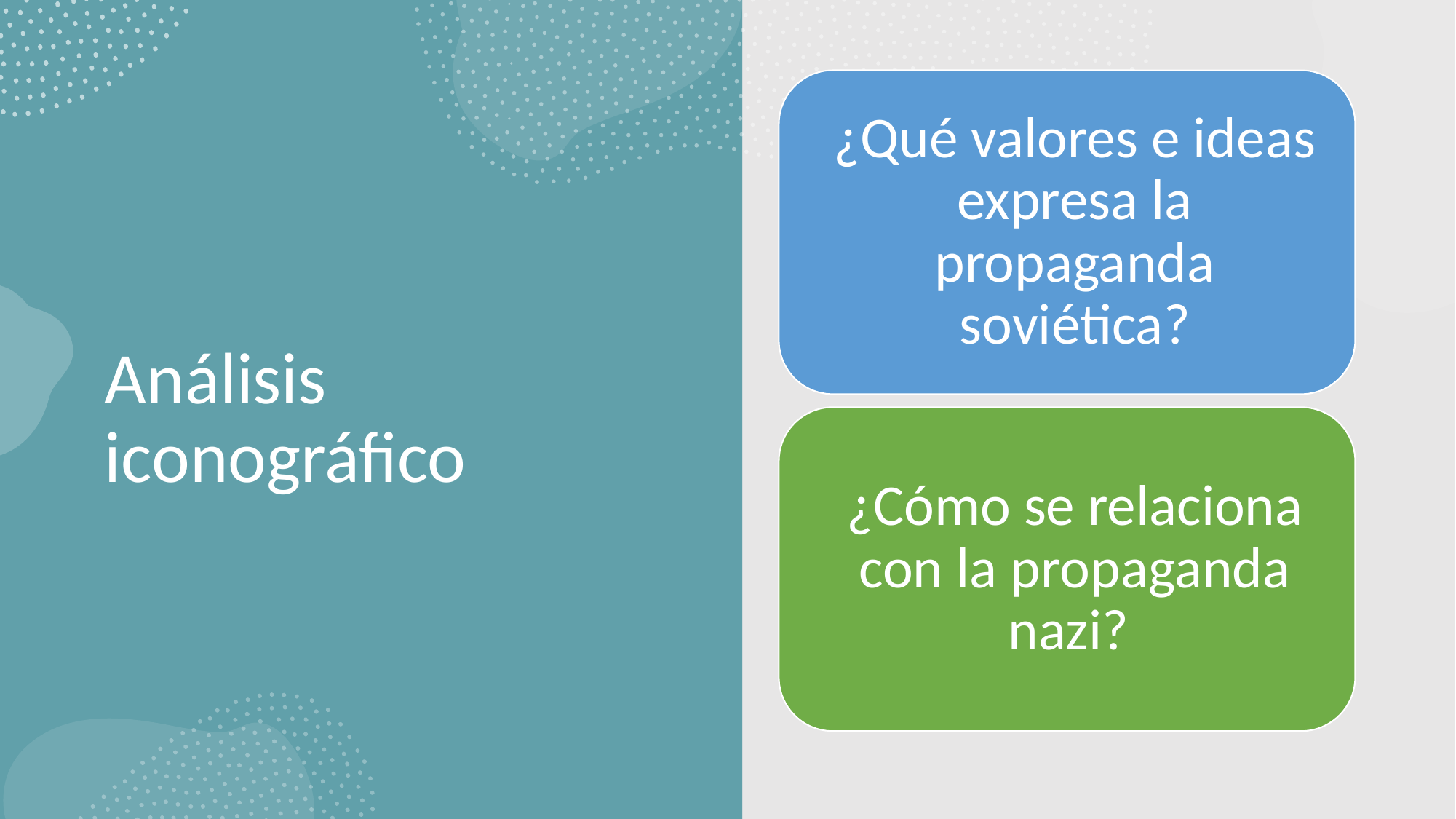

¿Qué valores e ideas expresa la propaganda soviética?
¿Cómo se relaciona con la propaganda nazi?
# Análisis iconográfico